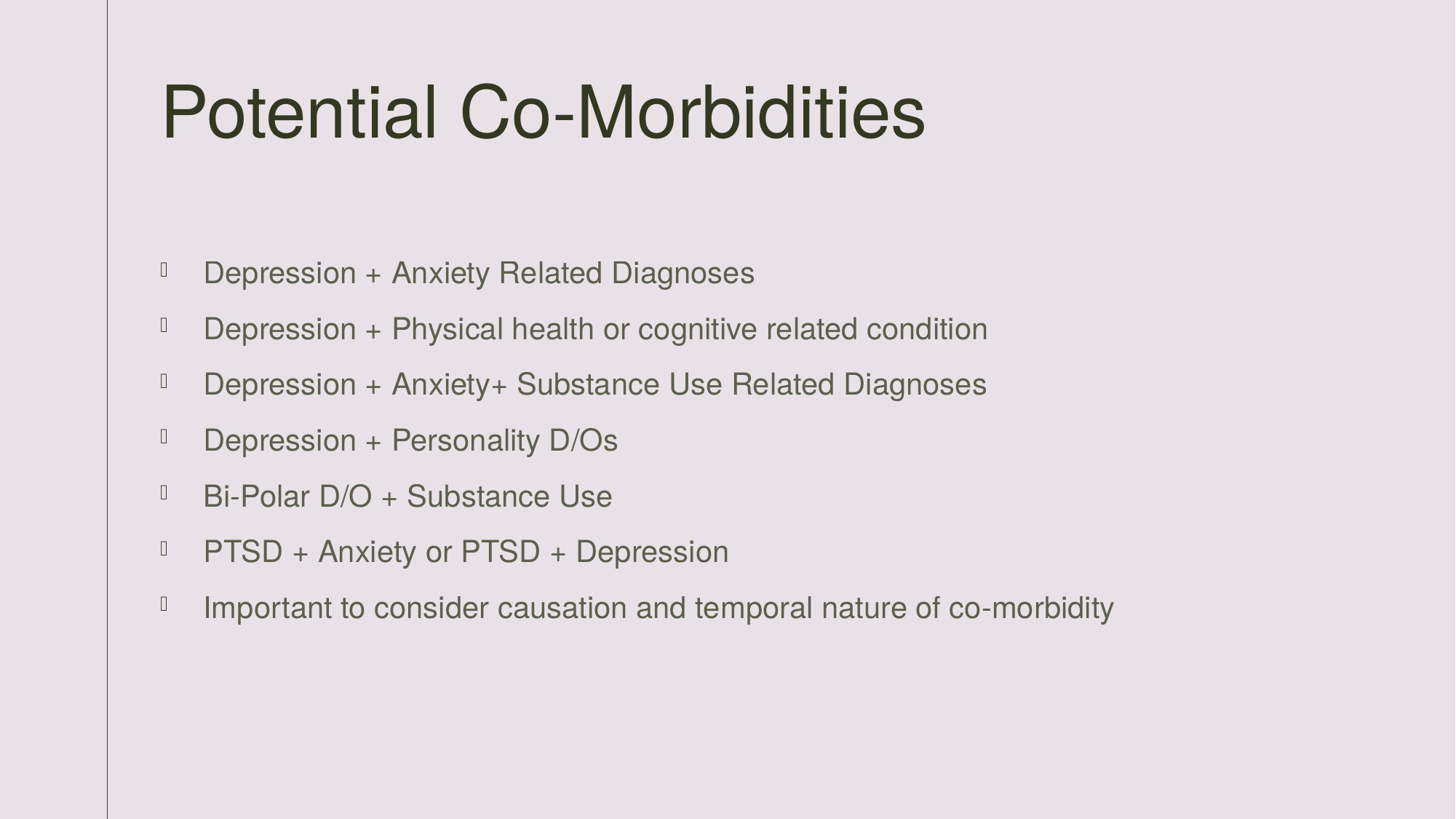

# Potential Co-Morbidities
Depression + Anxiety Related Diagnoses
Depression + Physical health or cognitive related condition
Depression + Anxiety+ Substance Use Related Diagnoses
Depression + Personality D/Os
Bi-Polar D/O + Substance Use
PTSD + Anxiety or PTSD + Depression
Important to consider causation and temporal nature of co-morbidity